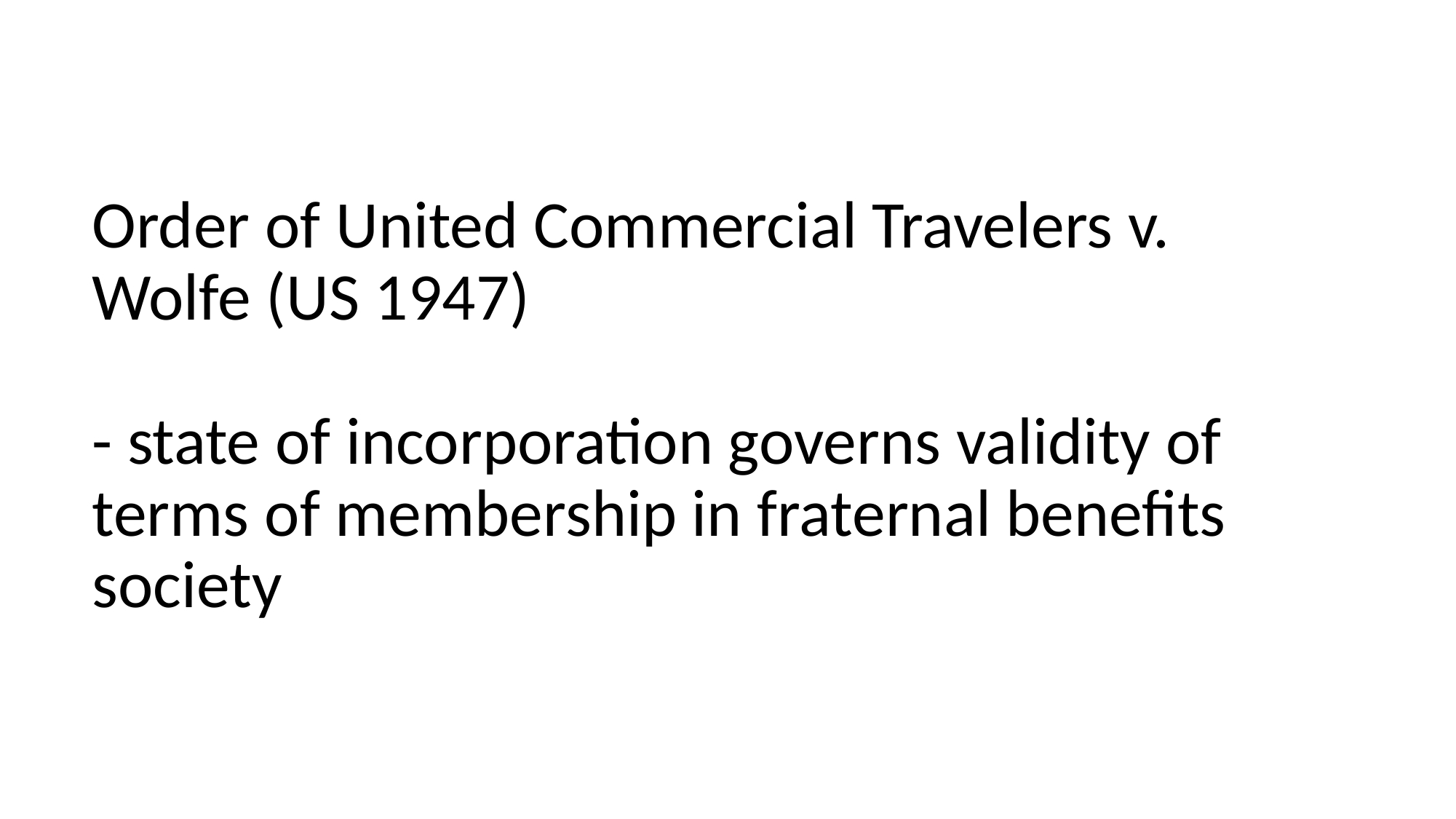

# Order of United Commercial Travelers v. Wolfe (US 1947) - state of incorporation governs validity of terms of membership in fraternal benefits society